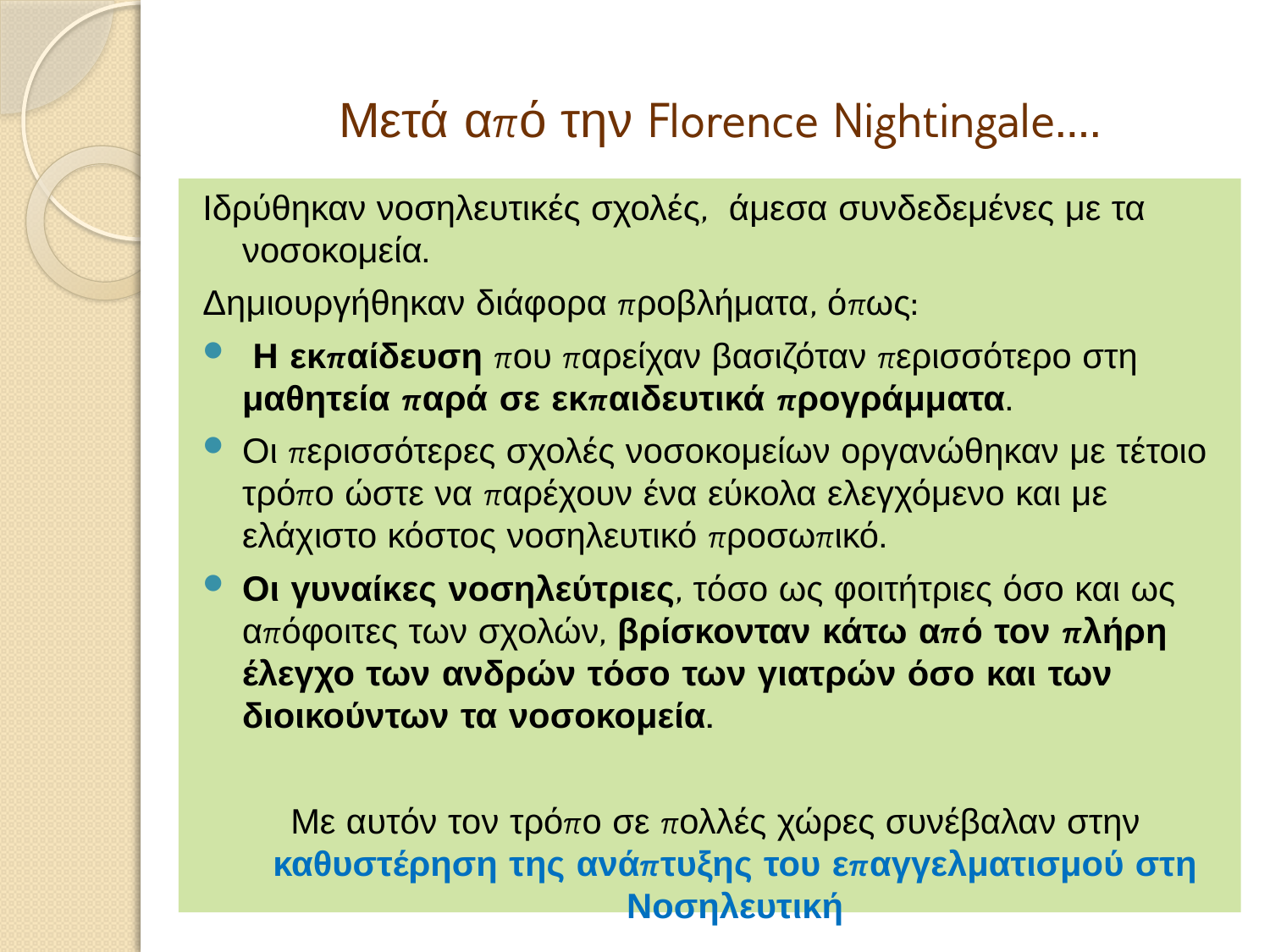

# Μετά από την Florence Nightingale….
Ιδρύθηκαν νοσηλευτικές σχολές,  άμεσα συνδεδεμένες με τα νοσοκομεία.
Δημιουργήθηκαν διάφορα προβλήματα, όπως:
 Η εκπαίδευση που παρείχαν βασιζόταν περισσότερο στη μαθητεία παρά σε εκπαιδευτικά προγράμματα.
Οι περισσότερες σχολές νοσοκομείων οργανώθηκαν με τέτοιο τρόπο ώστε να παρέχουν ένα εύκολα ελεγχόμενο και με ελάχιστο κόστος νοσηλευτικό προσωπικό.
Οι γυναίκες νοσηλεύτριες, τόσο ως φοιτήτριες όσο και ως απόφοιτες των σχολών, βρίσκονταν κάτω από τον πλήρη έλεγχο των ανδρών τόσο των γιατρών όσο και των διοικούντων τα νοσοκομεία.

Με αυτόν τον τρόπο σε πολλές χώρες συνέβαλαν στην καθυστέρηση της ανάπτυξης του επαγγελματισμού στη Νοσηλευτική